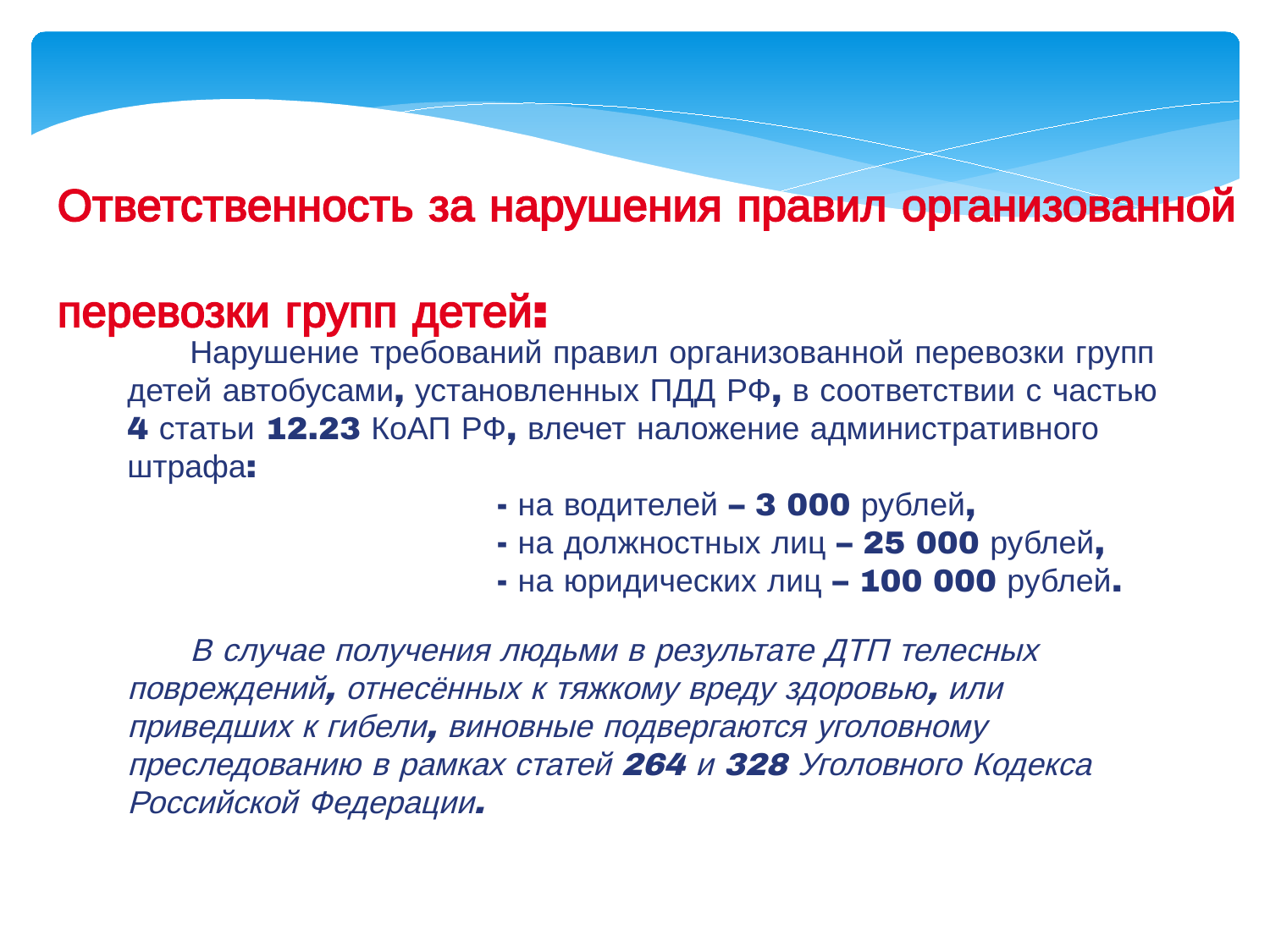

Ответственность за нарушения правил организованной перевозки групп детей:

Нарушение требований правил организованной перевозки групп детей автобусами, установленных ПДД РФ, в соответствии с частью 4 статьи 12.23 КоАП РФ, влечет наложение административного штрафа:
                             - на водителей – 3 000 рублей,
                             - на должностных лиц – 25 000 рублей,
                             - на юридических лиц – 100 000 рублей.

В случае получения людьми в результате ДТП телесных повреждений, отнесённых к тяжкому вреду здоровью, или приведших к гибели, виновные подвергаются уголовному преследованию в рамках статей 264 и 328 Уголовного Кодекса Российской Федерации.